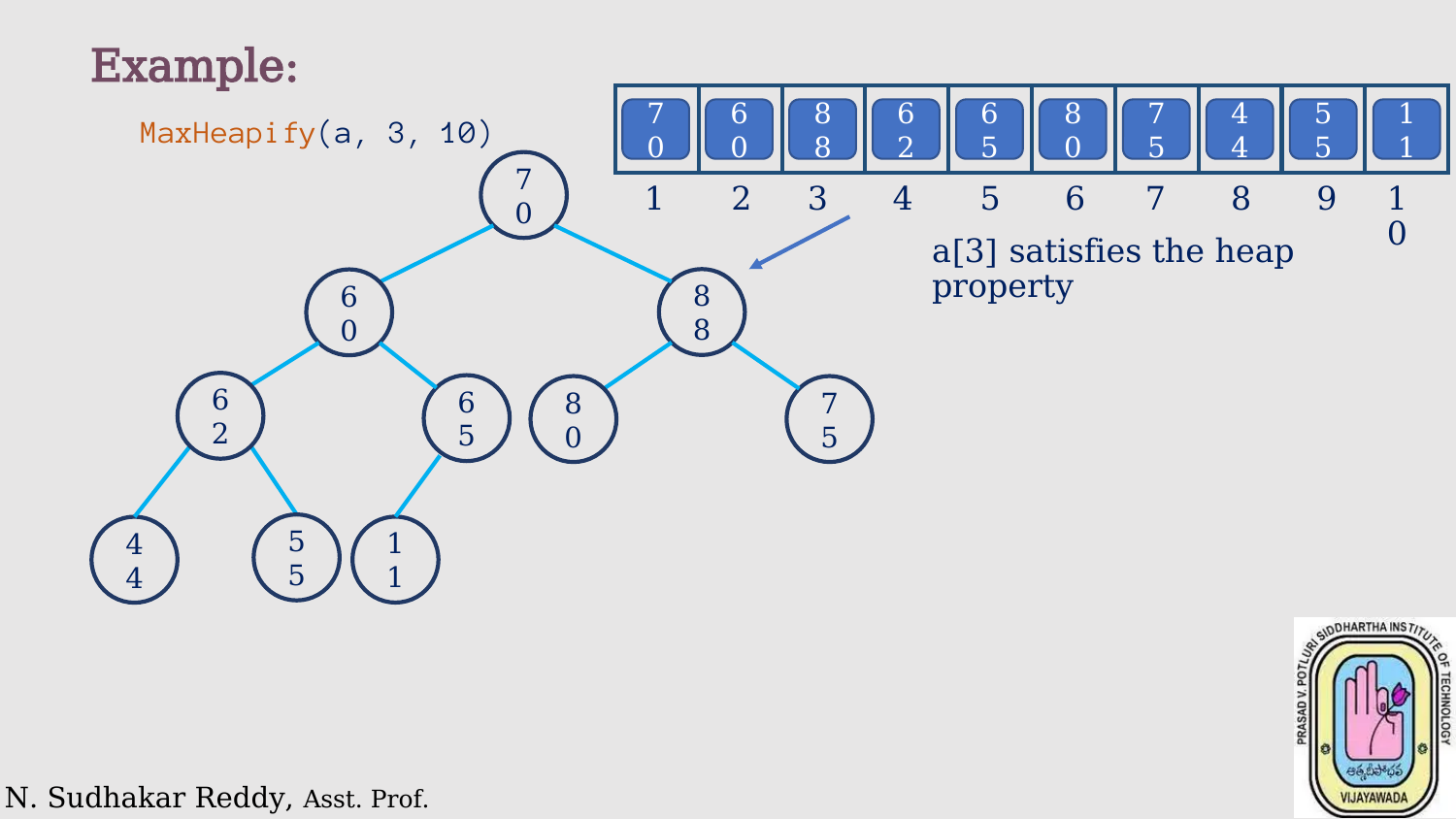

Example:
|  |  |  |  |  |  |  |  |  |  |
| --- | --- | --- | --- | --- | --- | --- | --- | --- | --- |
70
60
88
62
65
80
75
44
55
11
 MaxHeapify(a, 3, 10)
70
1
2
3
4
5
6
7
8
9
10
a[3] satisfies the heap property
88
60
62
65
80
75
55
11
44